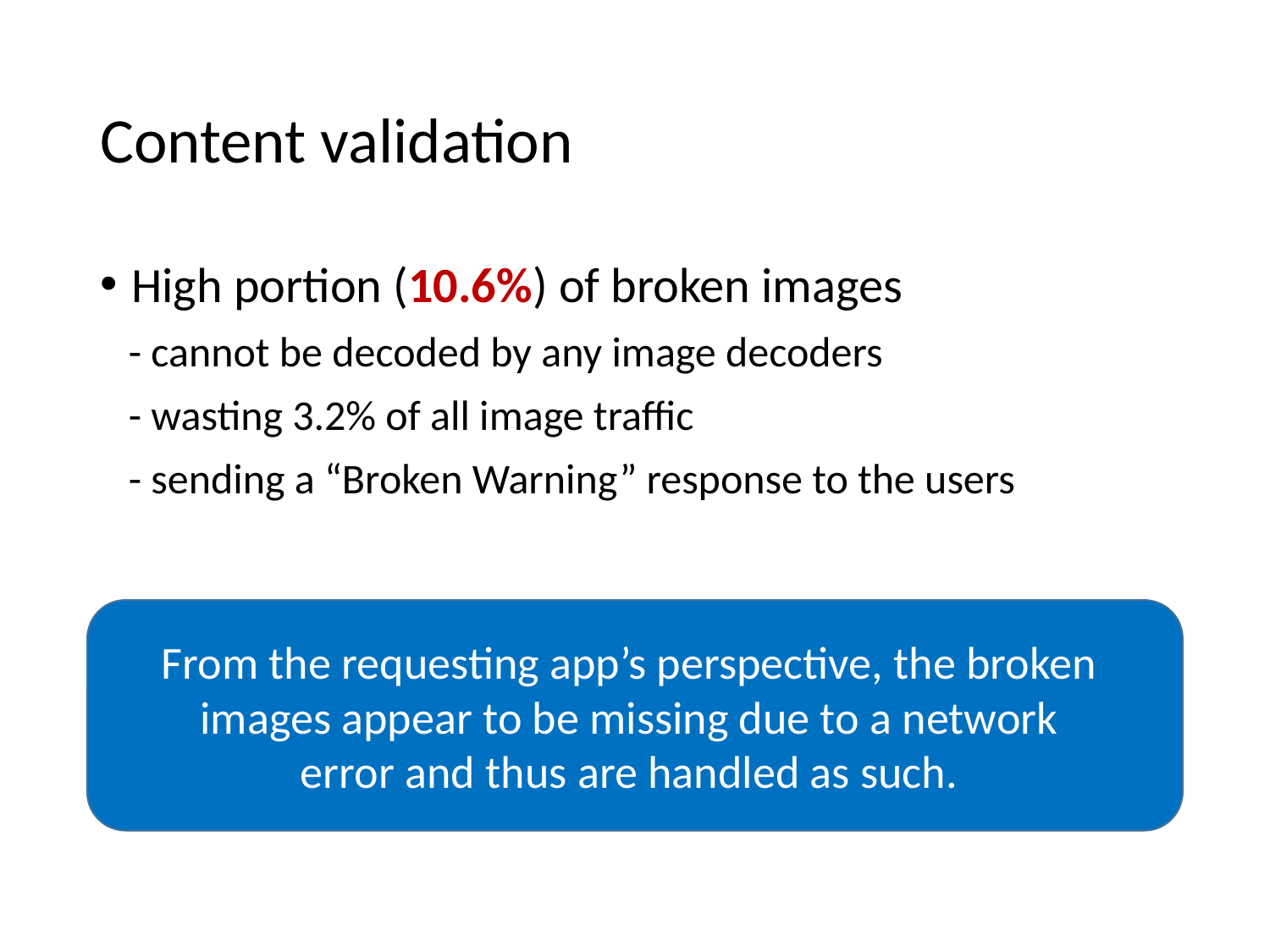

# Content validation
High portion (10.6%) of broken images
   - cannot be decoded by any image decoders
   - wasting 3.2% of all image traffic
   - sending a “Broken Warning” response to the users

From the requesting app’s perspective, the broken
images appear to be missing due to a network
error and thus are handled as such.